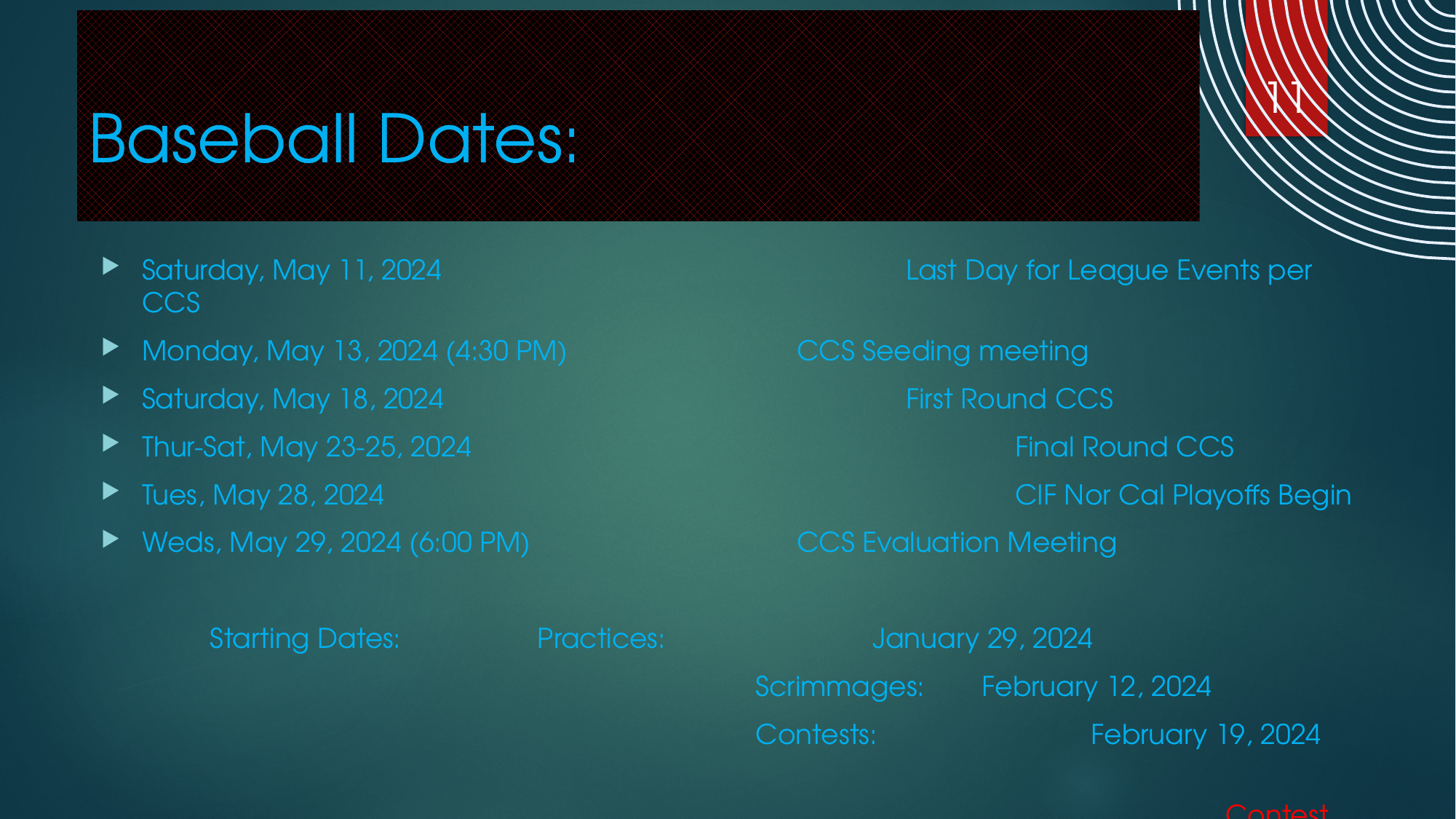

# Baseball Dates:
11
Saturday, May 11, 2024 					Last Day for League Events per CCS
Monday, May 13, 2024 (4:30 PM) 			CCS Seeding meeting
Saturday, May 18, 2024 					First Round CCS
Thur-Sat, May 23-25, 2024 					Final Round CCS
Tues, May 28, 2024 						CIF Nor Cal Playoffs Begin
Weds, May 29, 2024 (6:00 PM) 			CCS Evaluation Meeting

	Starting Dates: 		Practices:		 January 29, 2024
						Scrimmages:	 February 12, 2024
						Contests: 		 February 19, 2024
																					 Contest Start Times: 3:30 PM (Before March 10); 4:00 PM (After March 10)